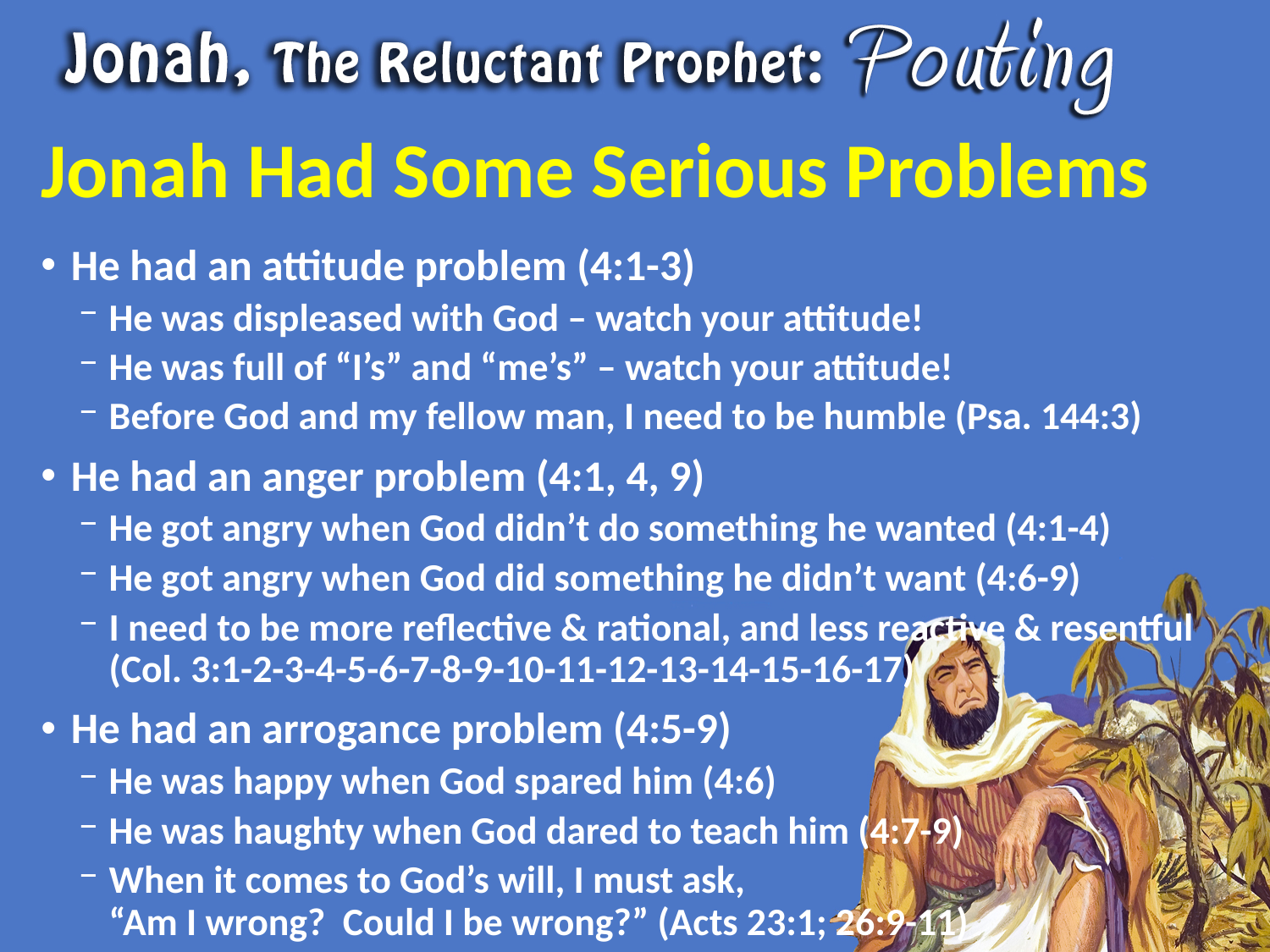

# Jonah Had Some Serious Problems
He had an attitude problem (4:1-3)
He was displeased with God – watch your attitude!
He was full of “I’s” and “me’s” – watch your attitude!
Before God and my fellow man, I need to be humble (Psa. 144:3)
He had an anger problem (4:1, 4, 9)
He got angry when God didn’t do something he wanted (4:1-4)
He got angry when God did something he didn’t want (4:6-9)
I need to be more reflective & rational, and less reactive & resentful (Col. 3:1-2-3-4-5-6-7-8-9-10-11-12-13-14-15-16-17)
He had an arrogance problem (4:5-9)
He was happy when God spared him (4:6)
He was haughty when God dared to teach him (4:7-9)
When it comes to God’s will, I must ask,
“Am I wrong?  Could I be wrong?” (Acts 23:1; 26:9-11)